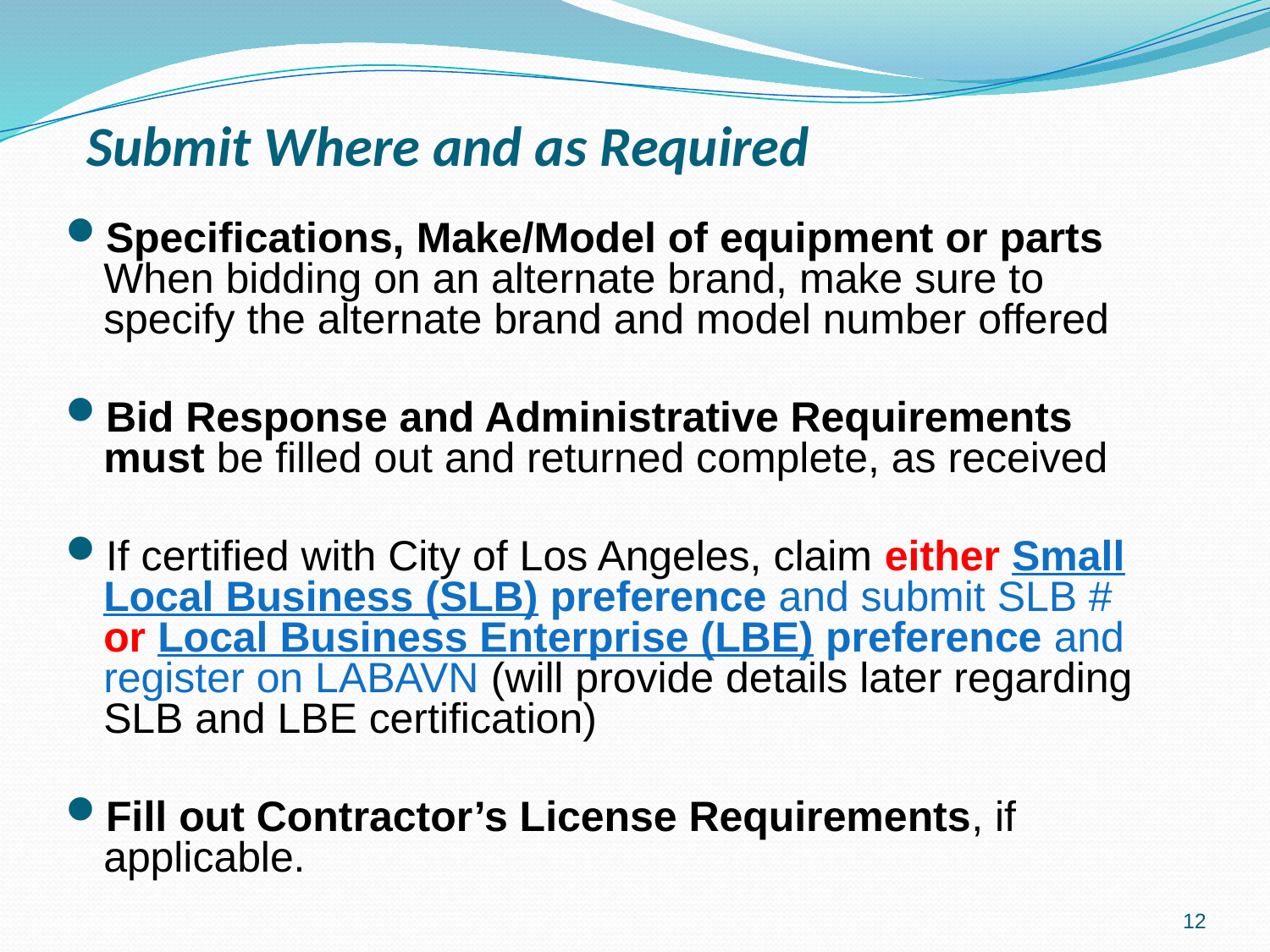

Submit Where and as Required
Specifications, Make/Model of equipment or parts When bidding on an alternate brand, make sure to specify the alternate brand and model number offered

Bid Response and Administrative Requirements must be filled out and returned complete, as received

If certified with City of Los Angeles, claim either Small Local Business (SLB) preference and submit SLB # or Local Business Enterprise (LBE) preference and register on LABAVN (will provide details later regarding SLB and LBE certification)

Fill out Contractor’s License Requirements, if applicable.
12